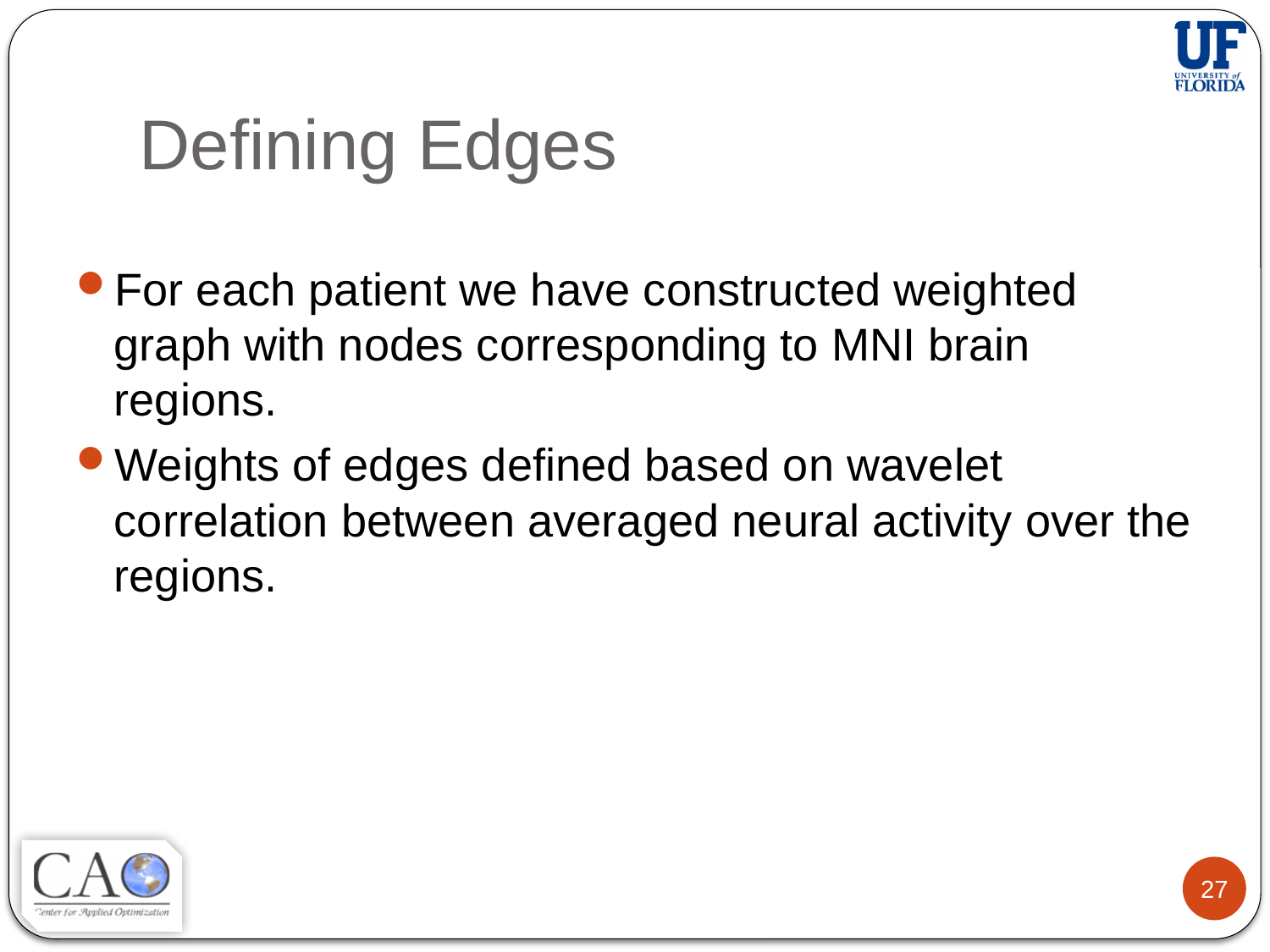

# Defining Edges
For each patient we have constructed weighted graph with nodes corresponding to MNI brain regions.
Weights of edges defined based on wavelet correlation between averaged neural activity over the regions.
27